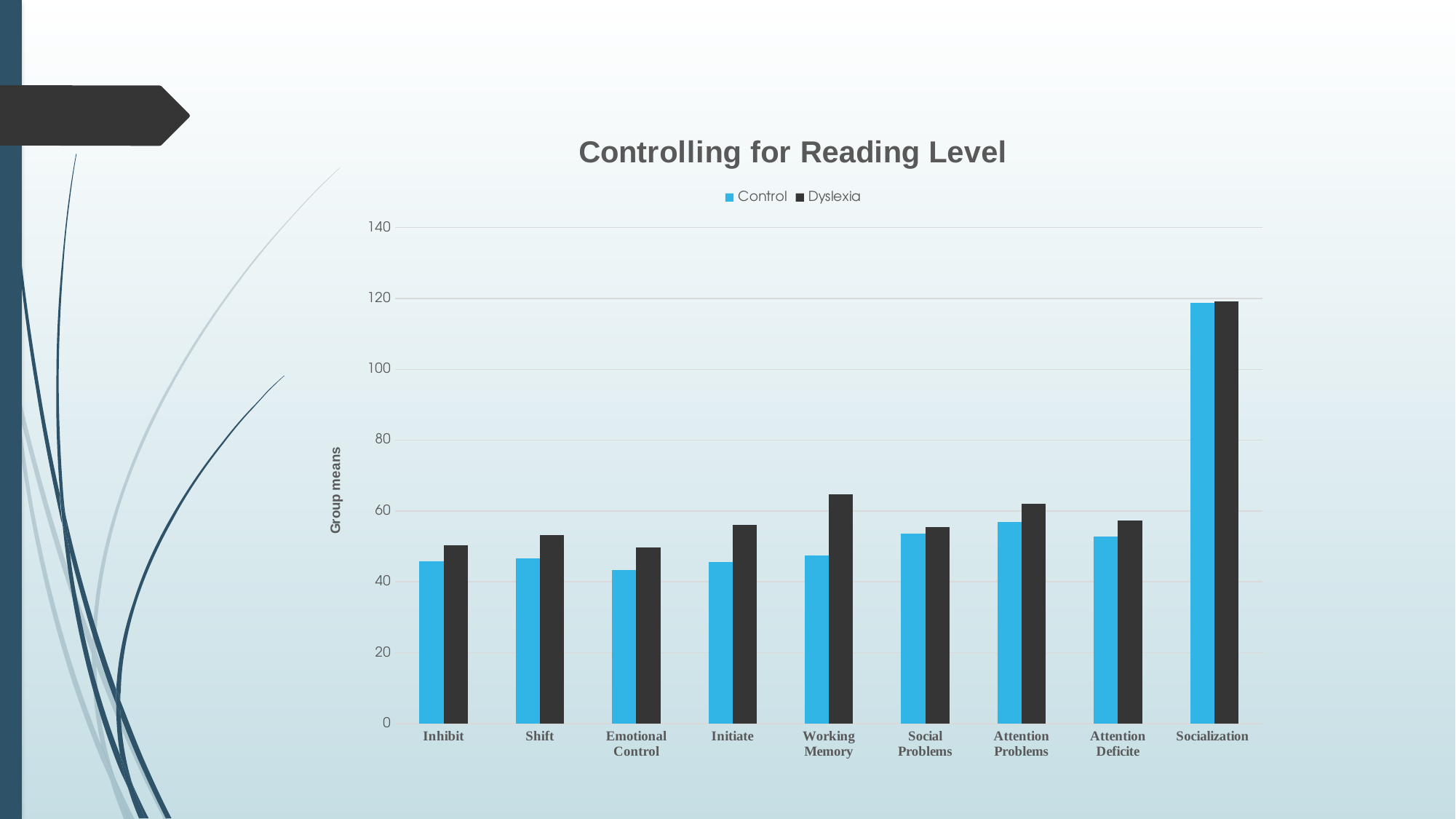

### Chart: Controlling for Reading Level

| Category |  |  |
|---|---|---|
| Inhibit | 45.9 | 50.4 |
| Shift | 46.6 | 53.2 |
| Emotional Control | 43.3 | 49.7 |
| Initiate | 45.6 | 56.0 |
| Working Memory | 47.5 | 64.7 |
| Social Problems | 53.67 | 55.5 |
| Attention Problems | 57.0 | 62.1 |
| Attention Deficite | 52.89 | 57.4 |
| Socialization  | 118.71 | 119.25 |